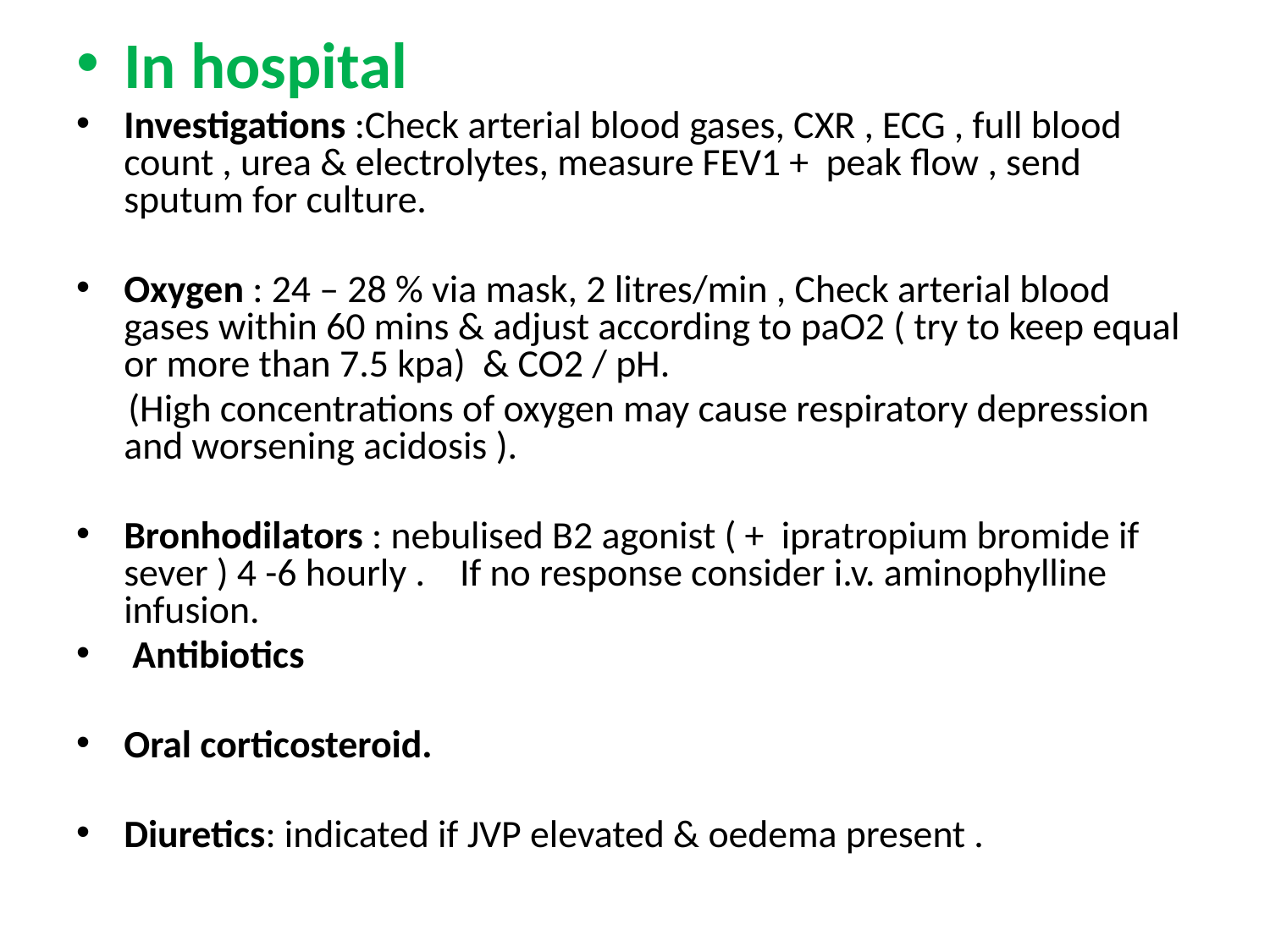

In hospital
Investigations :Check arterial blood gases, CXR , ECG , full blood count , urea & electrolytes, measure FEV1 +  peak flow , send sputum for culture.

Oxygen : 24 – 28 % via mask, 2 litres/min , Check arterial blood gases within 60 mins & adjust according to paO2 ( try to keep equal or more than 7.5 kpa)  & CO2 / pH.
      (High concentrations of oxygen may cause respiratory depression and worsening acidosis ).

Bronhodilators : nebulised B2 agonist ( +  ipratropium bromide if sever ) 4 -6 hourly .    If no response consider i.v. aminophylline  infusion.
 Antibiotics

Oral corticosteroid.

Diuretics: indicated if JVP elevated & oedema present .